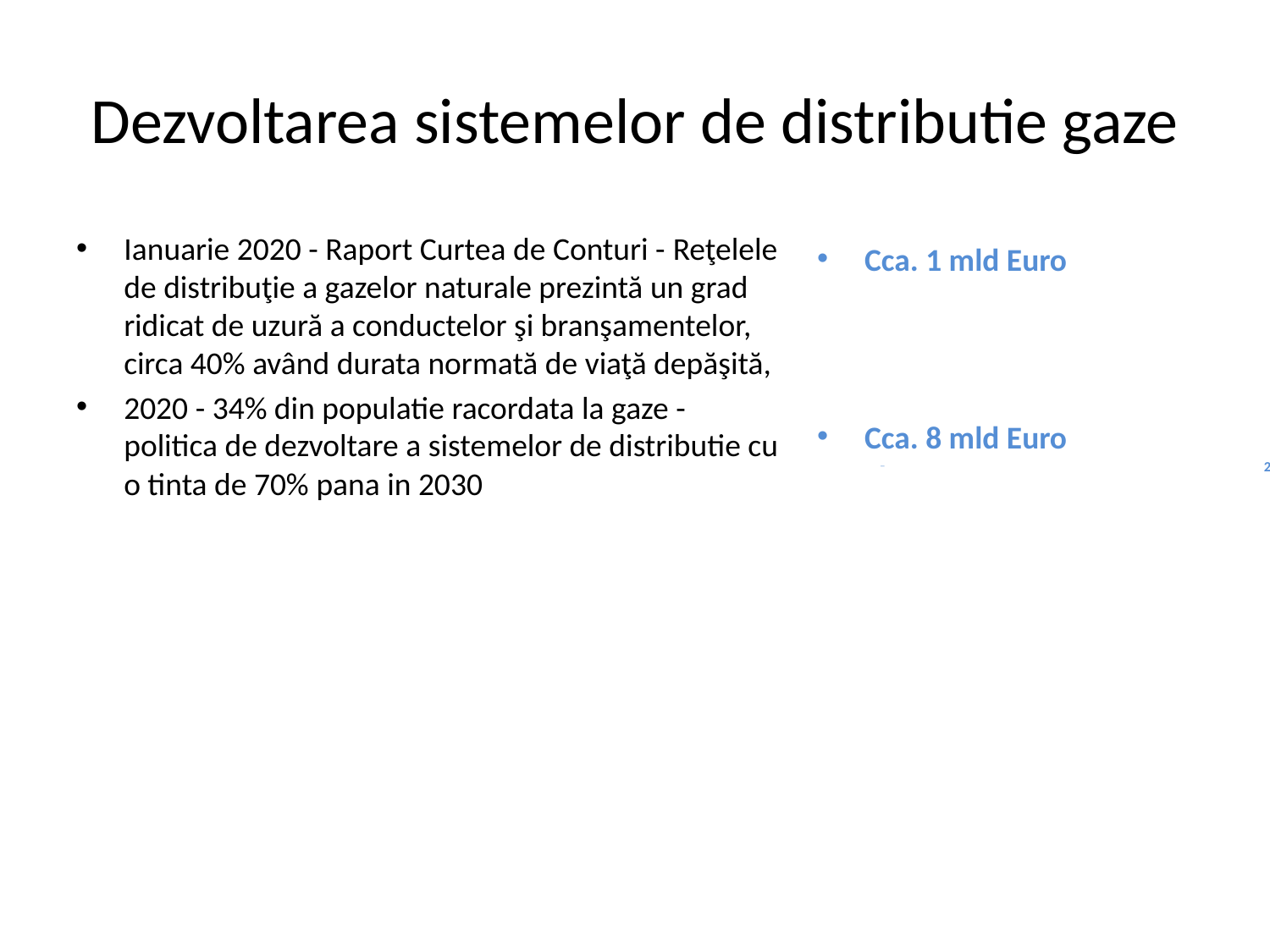

# Dezvoltarea sistemelor de distributie gaze
Ianuarie 2020 - Raport Curtea de Conturi - Reţelele de distribuţie a gazelor naturale prezintă un grad ridicat de uzură a conductelor şi branşamentelor, circa 40% având durata normată de viaţă depăşită,
2020 - 34% din populatie racordata la gaze - politica de dezvoltare a sistemelor de distributie cu o tinta de 70% pana in 2030

Cca. 1 mld Euro                                   40.000 km cu dm 4 inc

Cca. 8 mld Euro                                   6000 km cond trans cu dm 20 inc
                                                                                                                                                                                                                                        2000 localitati 40.000 km cond 4 inc